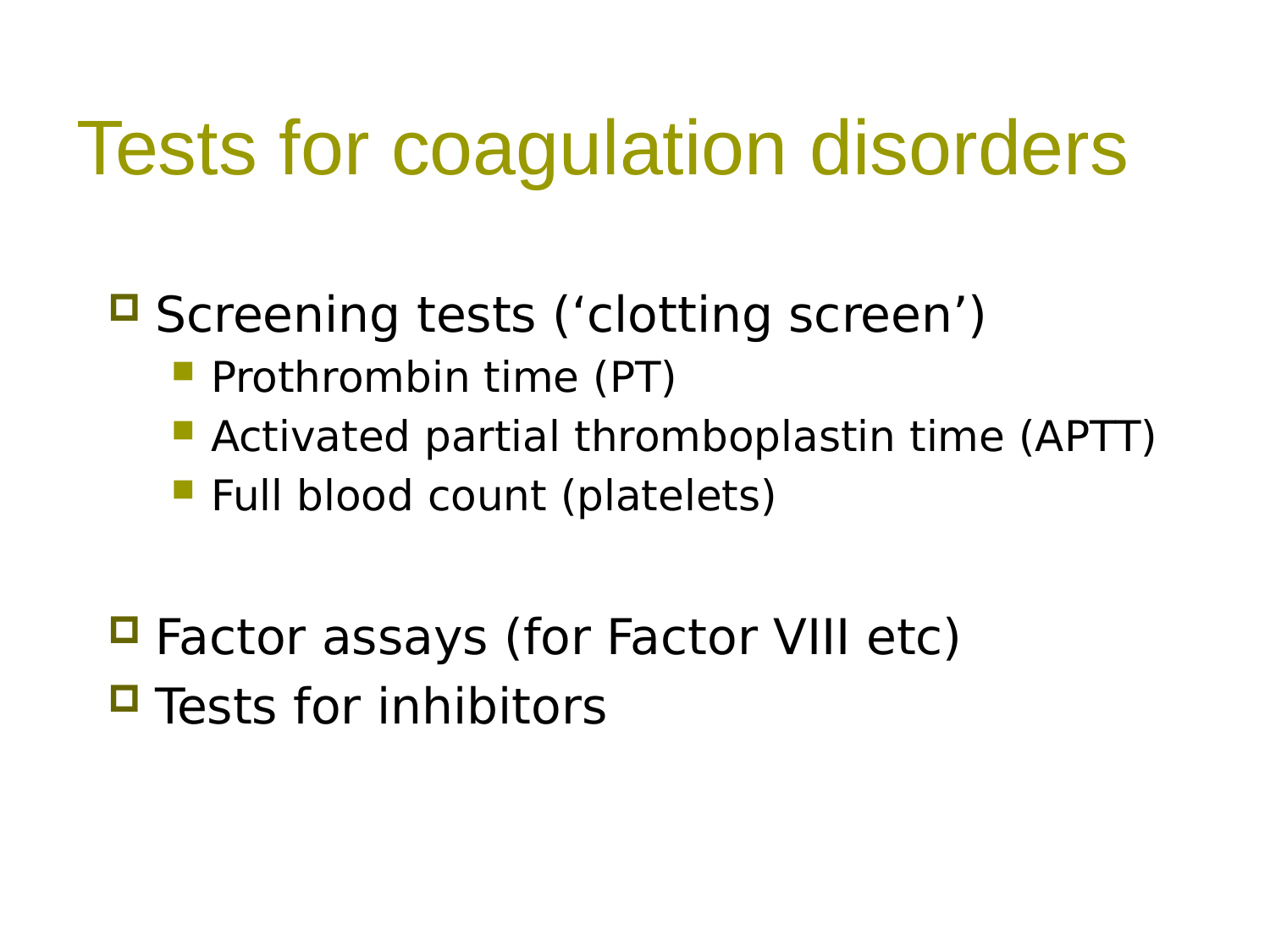

# Tests for coagulation disorders
Screening tests (‘clotting screen’)
Prothrombin time (PT)
Activated partial thromboplastin time (APTT)
Full blood count (platelets)

Factor assays (for Factor VIII etc)
Tests for inhibitors